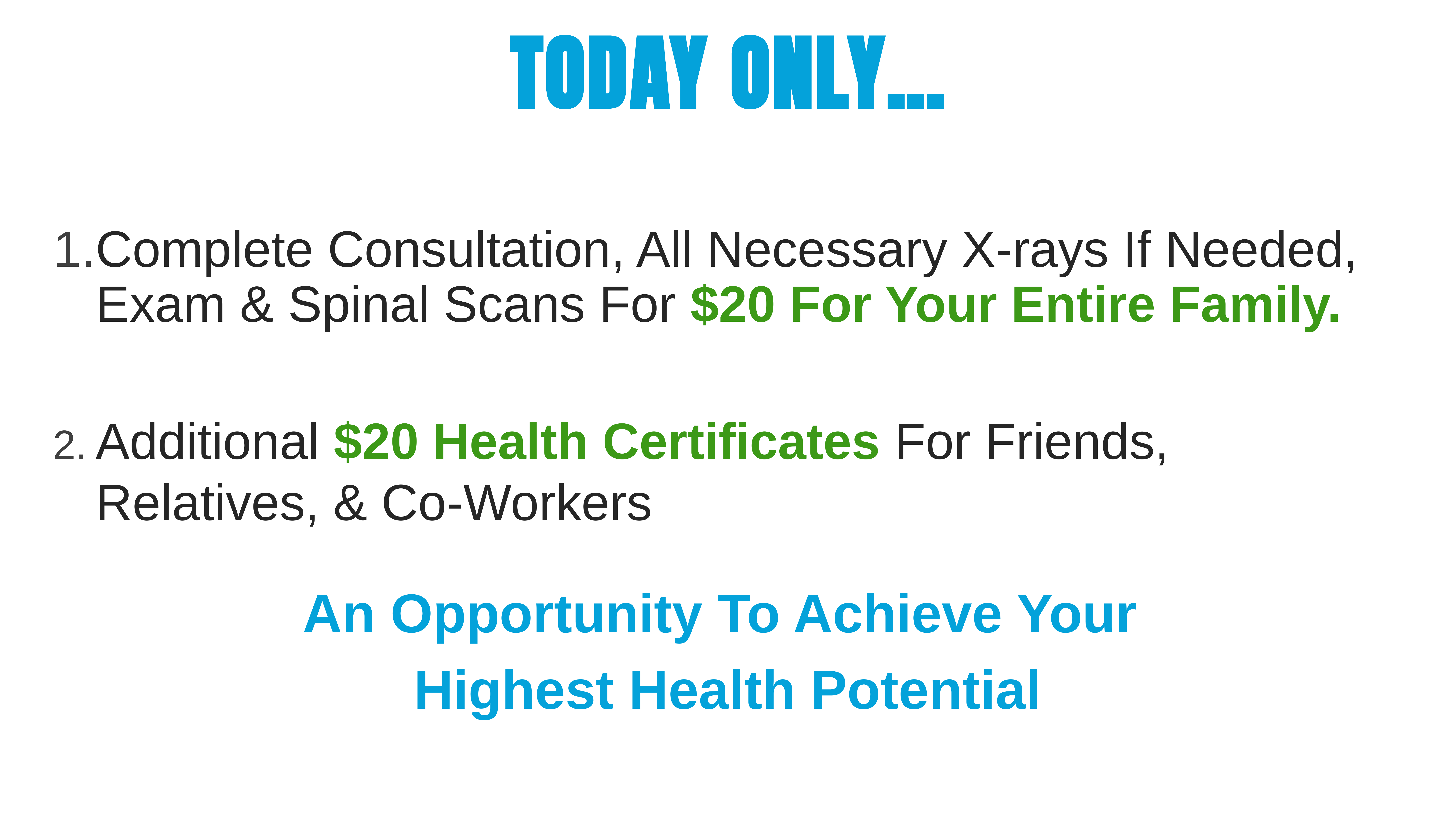

TODAY ONLY…

Complete Consultation, All Necessary X-rays If Needed, Exam & Spinal Scans For $20 For Your Entire Family.

Additional $20 Health Certificates For Friends, Relatives, & Co-Workers

An Opportunity To Achieve Your
Highest Health Potential